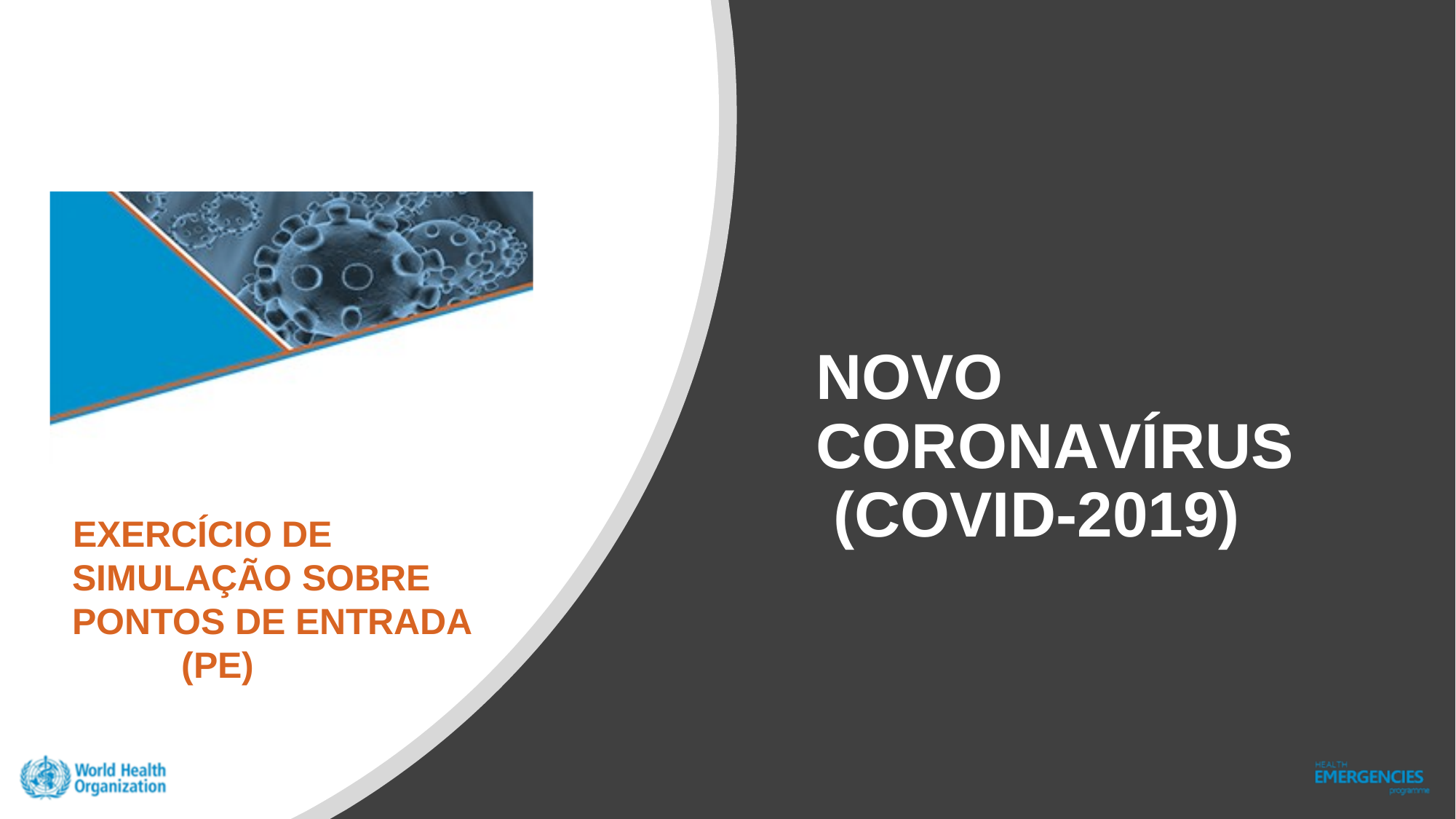

NOVO  CORONAVÍRUS  (COVID-2019)
   EXERCÍCIO DE SIMULAÇÃO SOBRE PONTOS DE ENTRADA	(PE)